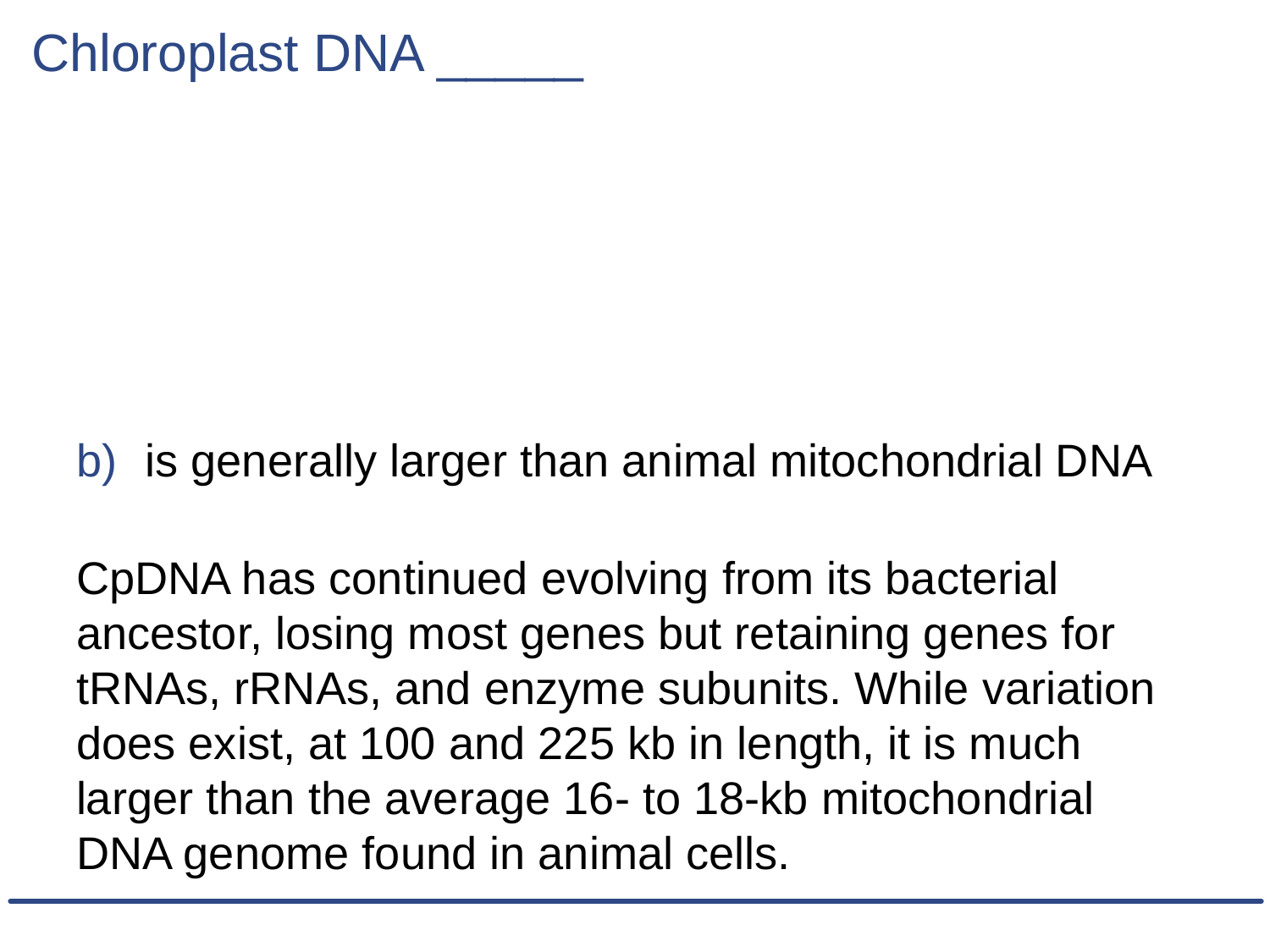

# Chloroplast DNA _____
is generally larger than animal mitochondrial DNA
CpDNA has continued evolving from its bacterial ancestor, losing most genes but retaining genes for tRNAs, rRNAs, and enzyme subunits. While variation does exist, at 100 and 225 kb in length, it is much larger than the average 16- to 18-kb mitochondrial DNA genome found in animal cells.